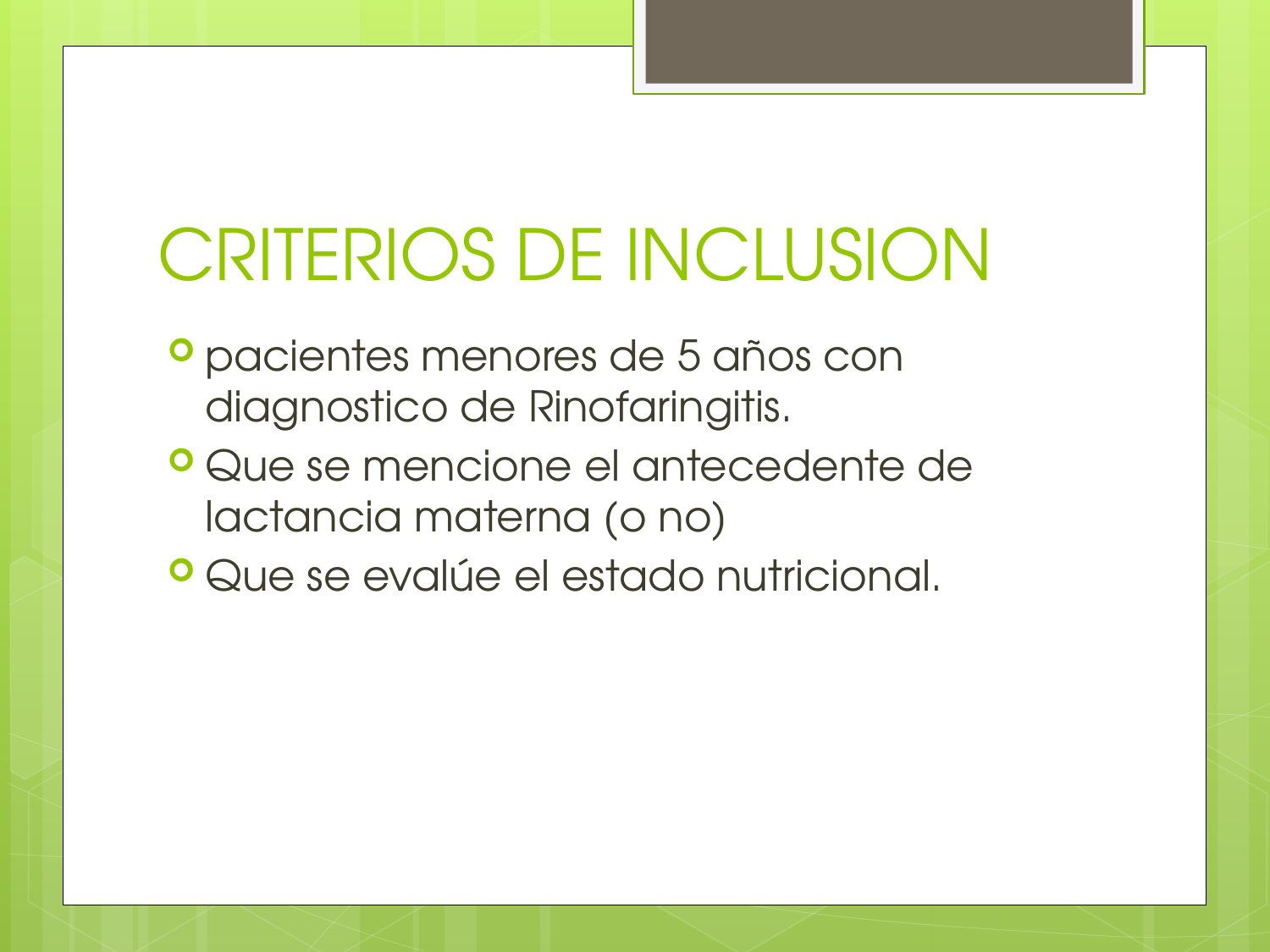

# CRITERIOS DE INCLUSION
pacientes menores de 5 años con diagnostico de Rinofaringitis.
Que se mencione el antecedente de lactancia materna (o no)
Que se evalúe el estado nutricional.